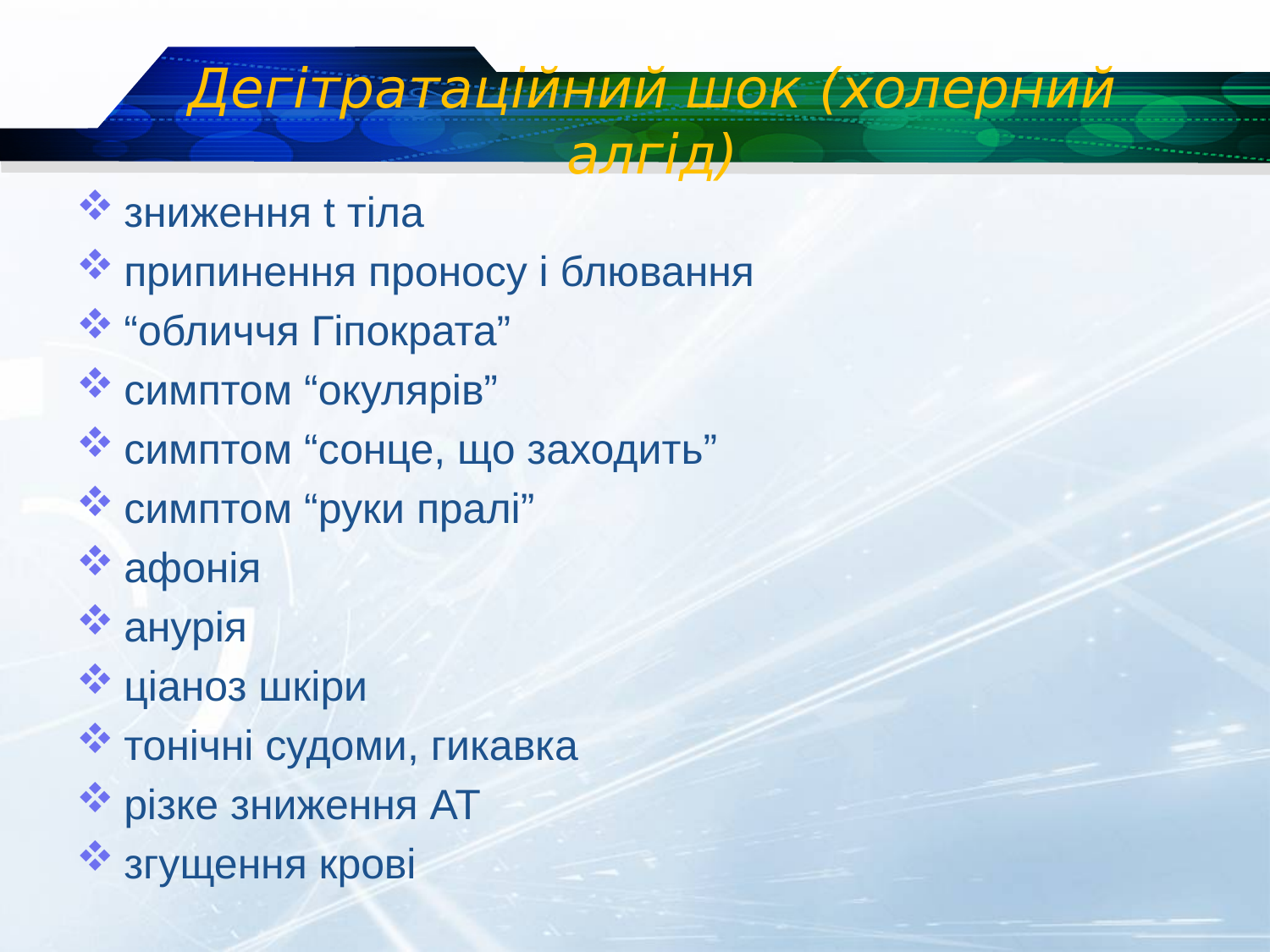

# Дегітратаційний шок (холерний алгід)
зниження t тіла
припинення проносу і блювання
“обличчя Гіпократа”
симптом “окулярів”
симптом “сонце, що заходить”
симптом “руки пралі”
афонія
анурія
ціаноз шкіри
тонічні судоми, гикавка
різке зниження АТ
згущення крові